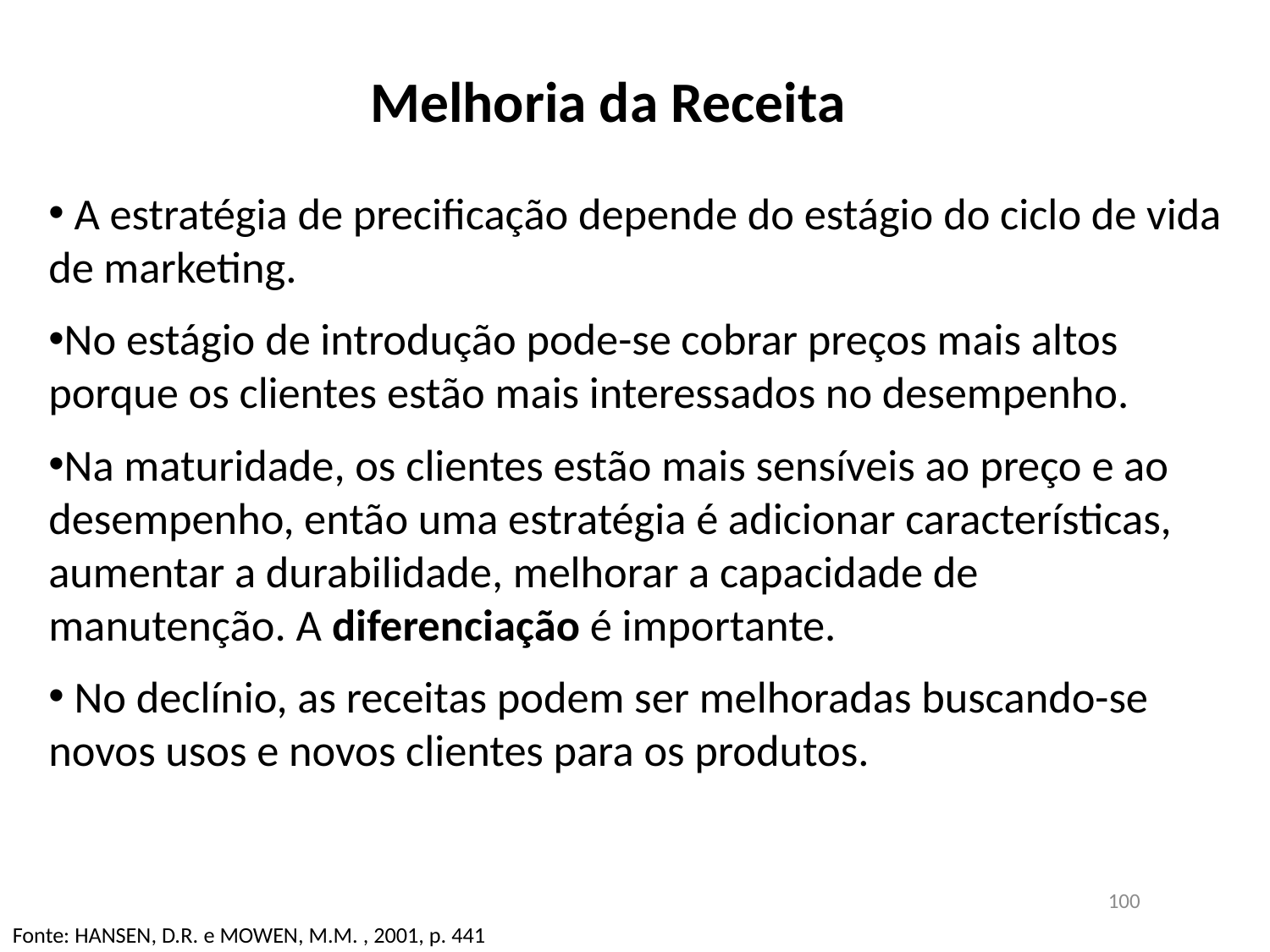

# Melhoria da Receita
 A estratégia de precificação depende do estágio do ciclo de vida de marketing.
No estágio de introdução pode-se cobrar preços mais altos porque os clientes estão mais interessados no desempenho.
Na maturidade, os clientes estão mais sensíveis ao preço e ao desempenho, então uma estratégia é adicionar características, aumentar a durabilidade, melhorar a capacidade de manutenção. A diferenciação é importante.
 No declínio, as receitas podem ser melhoradas buscando-se novos usos e novos clientes para os produtos.
100
Fonte: HANSEN, D.R. e MOWEN, M.M. , 2001, p. 441